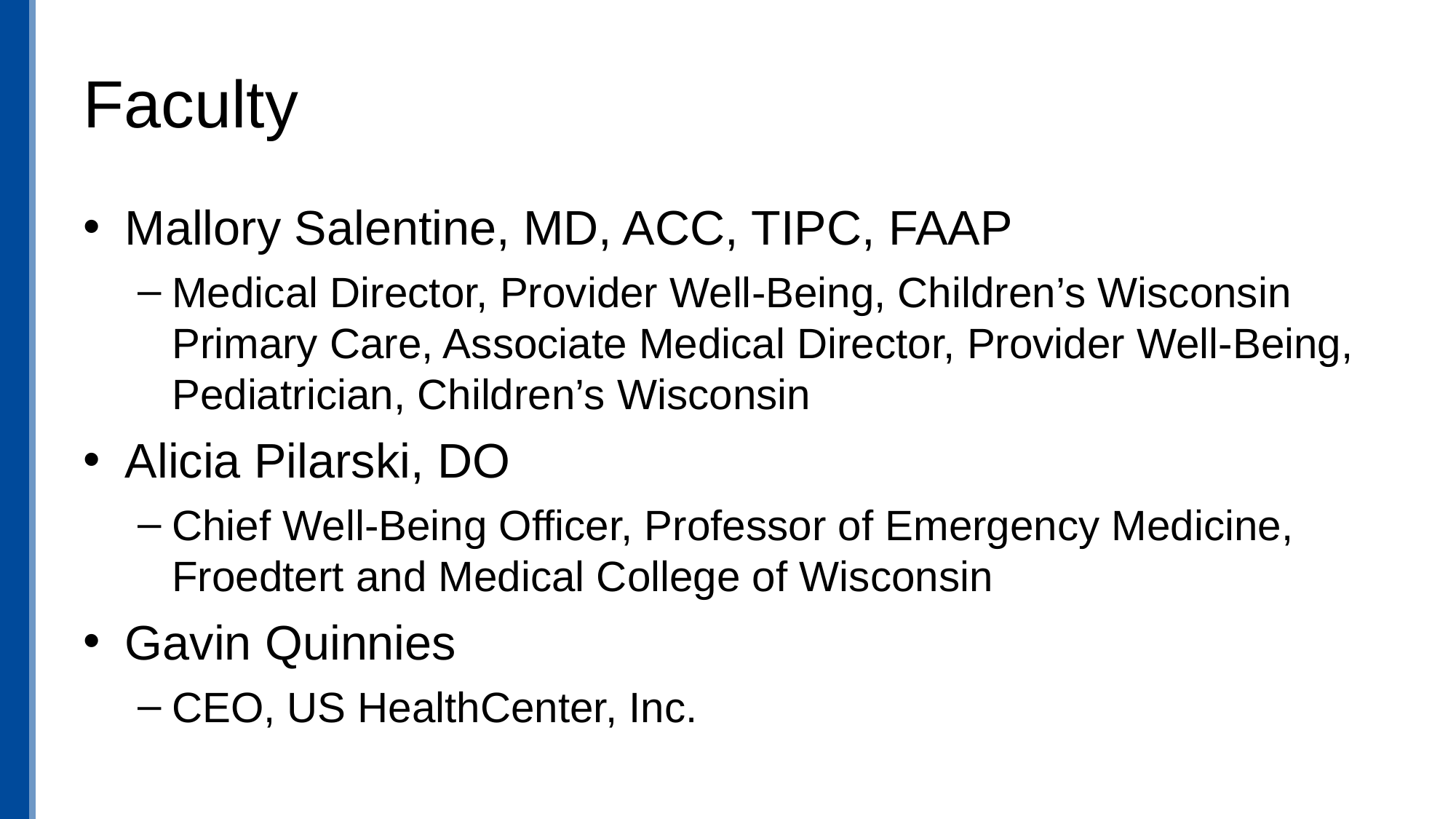

# Faculty
Mallory Salentine, MD, ACC, TIPC, FAAP
Medical Director, Provider Well-Being, Children’s Wisconsin Primary Care, Associate Medical Director, Provider Well-Being, Pediatrician, Children’s Wisconsin
Alicia Pilarski, DO
Chief Well-Being Officer, Professor of Emergency Medicine, Froedtert and Medical College of Wisconsin
Gavin Quinnies
CEO, US HealthCenter, Inc.